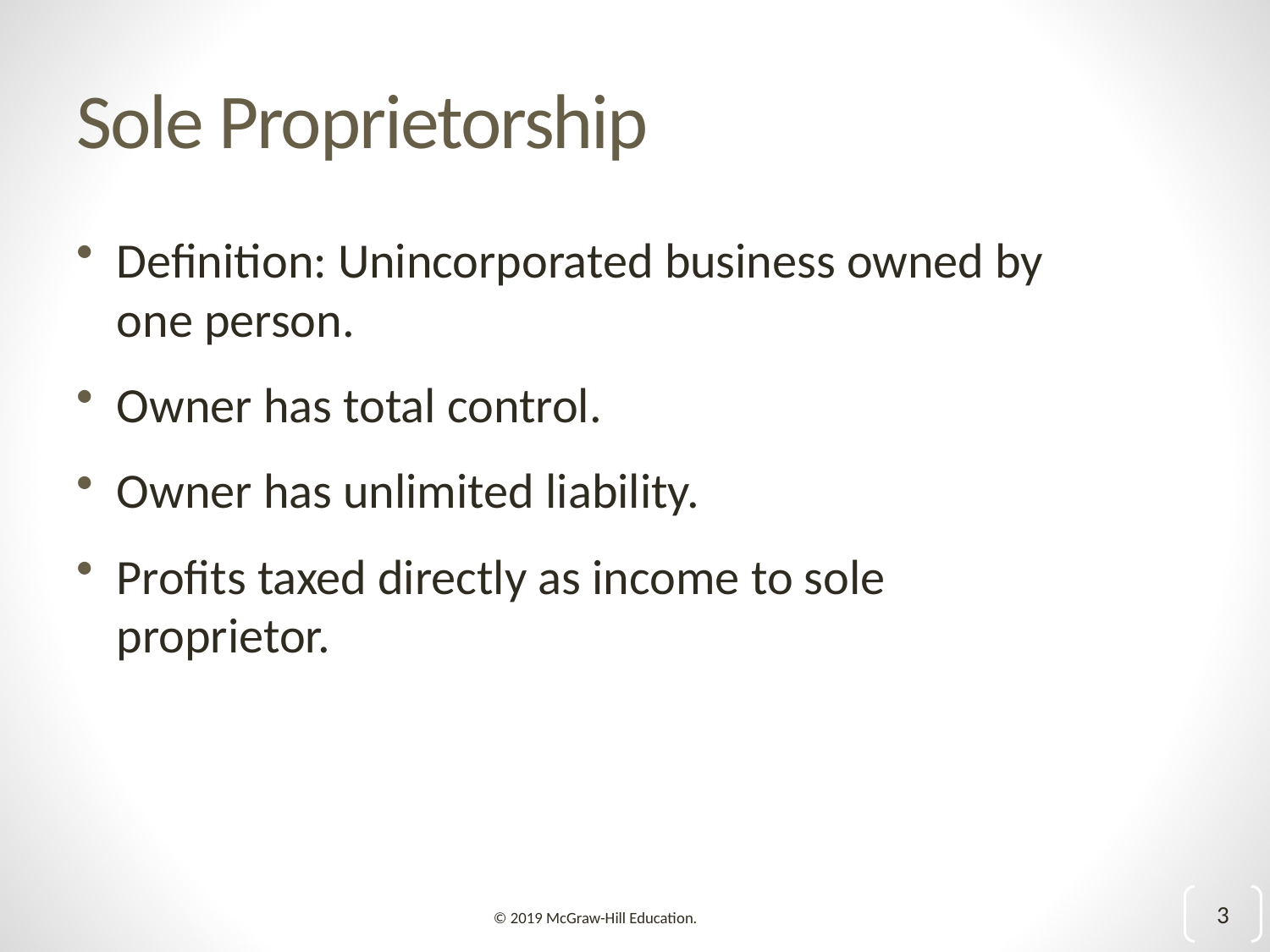

# Sole Proprietorship
Definition: Unincorporated business owned by one person.
Owner has total control.
Owner has unlimited liability.
Profits taxed directly as income to sole proprietor.
3